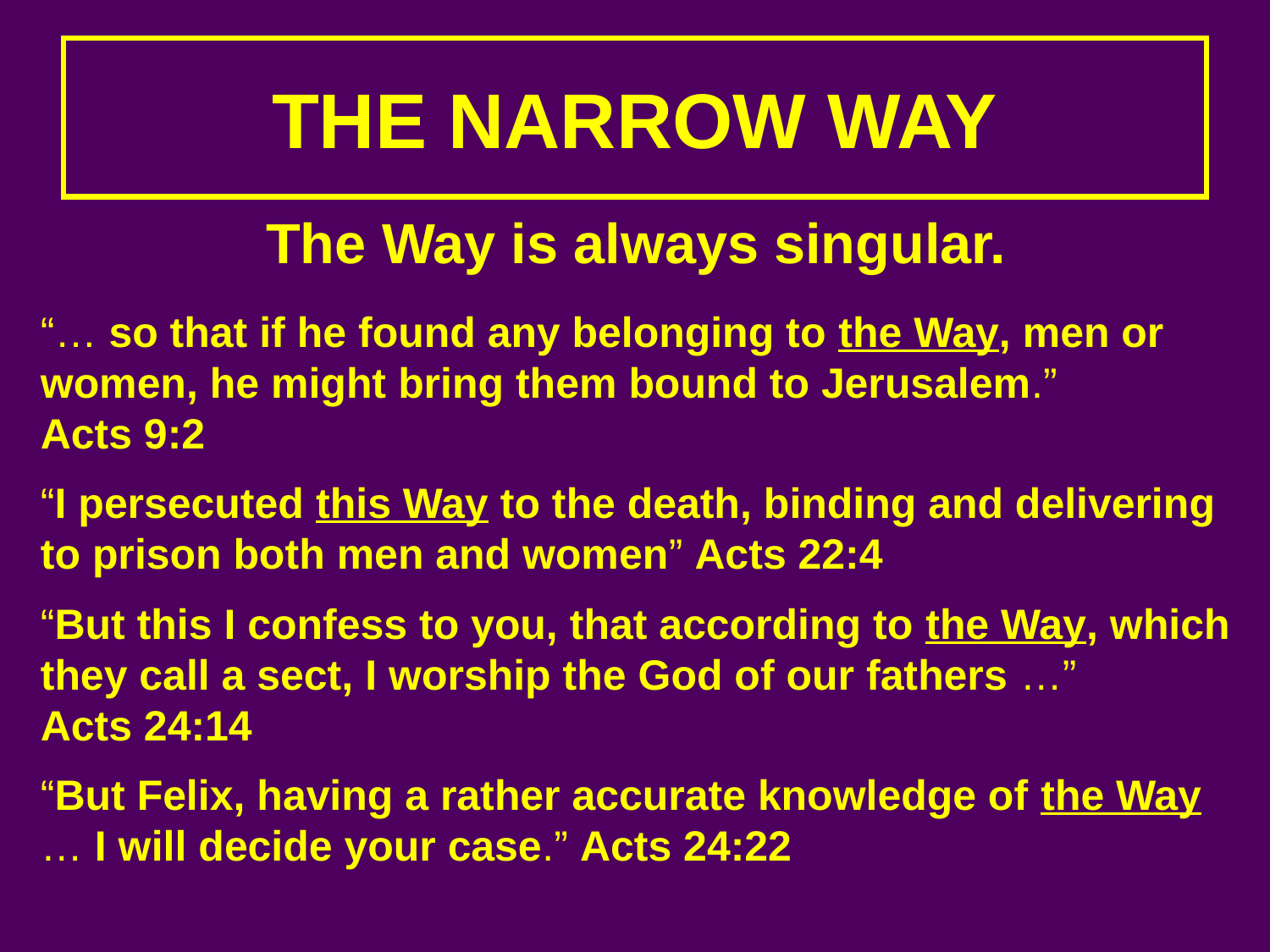

# THE NARROW WAY
The Way is always singular.
“… so that if he found any belonging to the Way, men or women, he might bring them bound to Jerusalem.”
Acts 9:2
“I persecuted this Way to the death, binding and delivering to prison both men and women” Acts 22:4
“But this I confess to you, that according to the Way, which they call a sect, I worship the God of our fathers …”
Acts 24:14
“But Felix, having a rather accurate knowledge of the Way … I will decide your case.” Acts 24:22